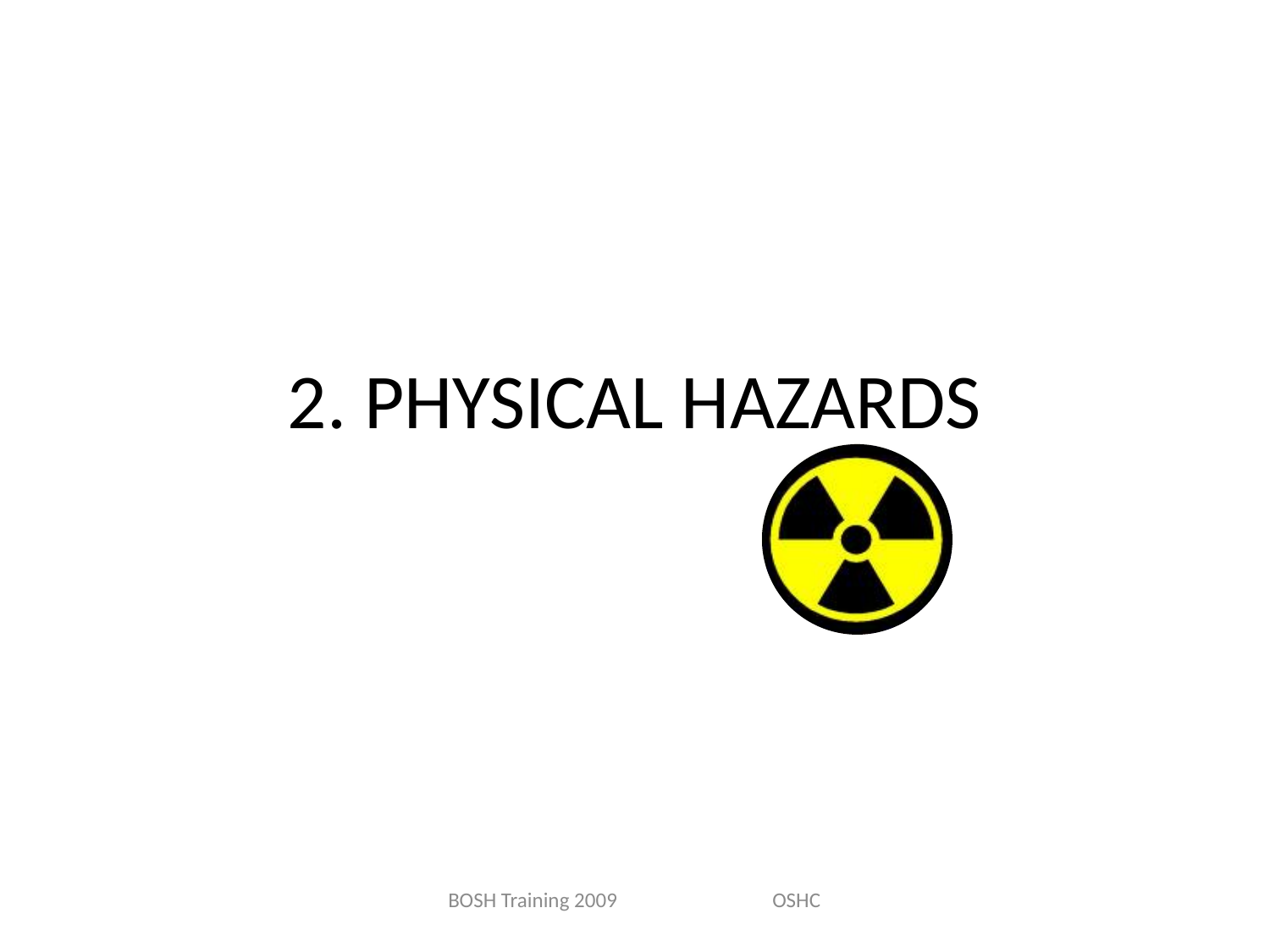

# 2. PHYSICAL HAZARDS

BOSH Training 2009                                OSHC